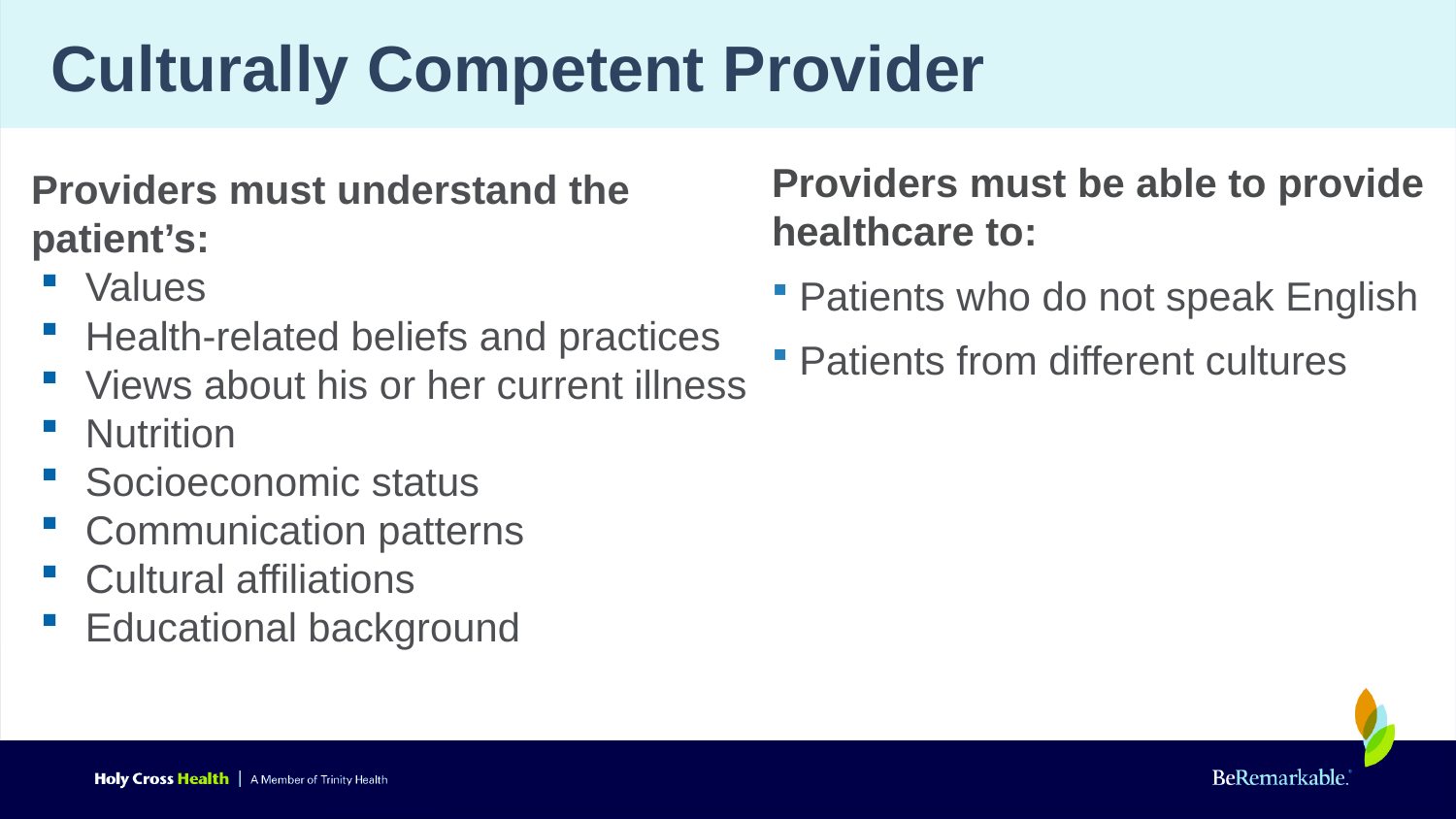

# Culturally Competent Provider
Providers must understand the patient’s:
Values
Health-related beliefs and practices
Views about his or her current illness
Nutrition
Socioeconomic status
Communication patterns
Cultural affiliations
Educational background
Providers must be able to provide healthcare to:
Patients who do not speak English
Patients from different cultures